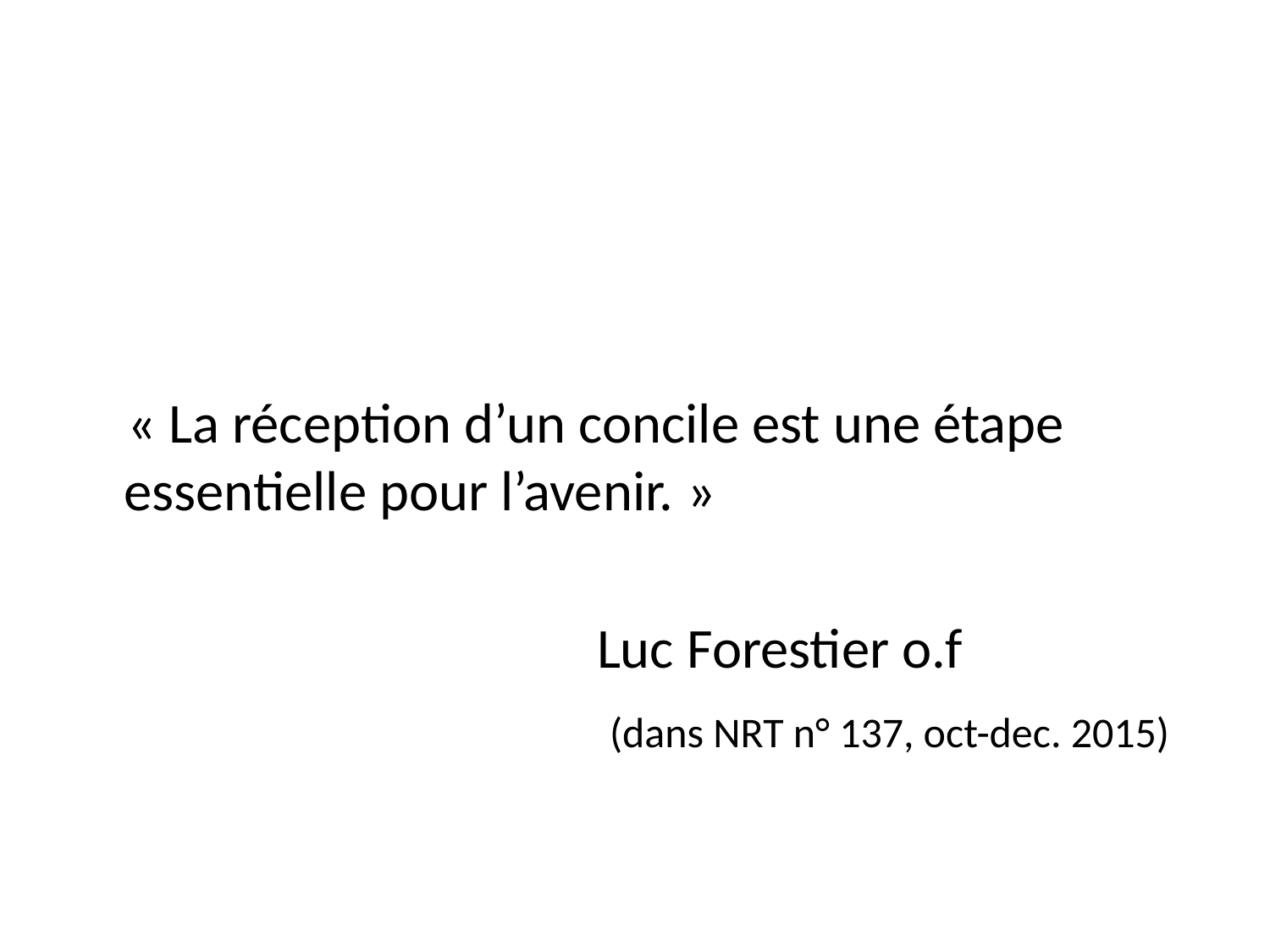

#

    « La réception d’un concile est une étape essentielle pour l’avenir. »

                                         Luc Forestier o.f
                                          (dans NRT n° 137, oct-dec. 2015)